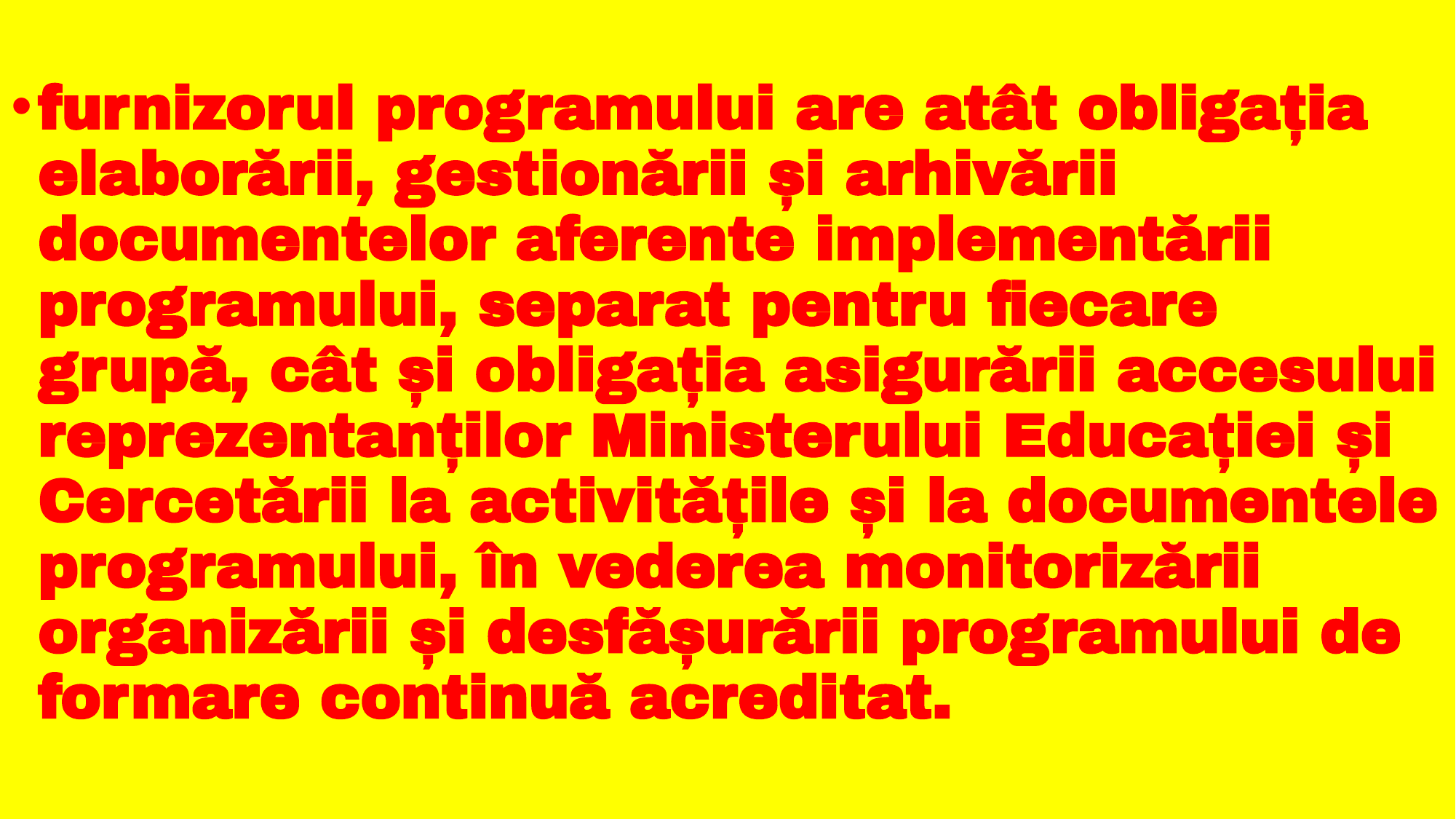

furnizorul programului are atât obligația elaborării, gestionării și arhivării documentelor aferente implementării programului, separat pentru fiecare grupă, cât și obligația asigurării accesului reprezentanților Ministerului Educației și Cercetării la activitățile și la documentele programului, în vederea monitorizării organizării și desfășurării programului de formare continuă acreditat.
#